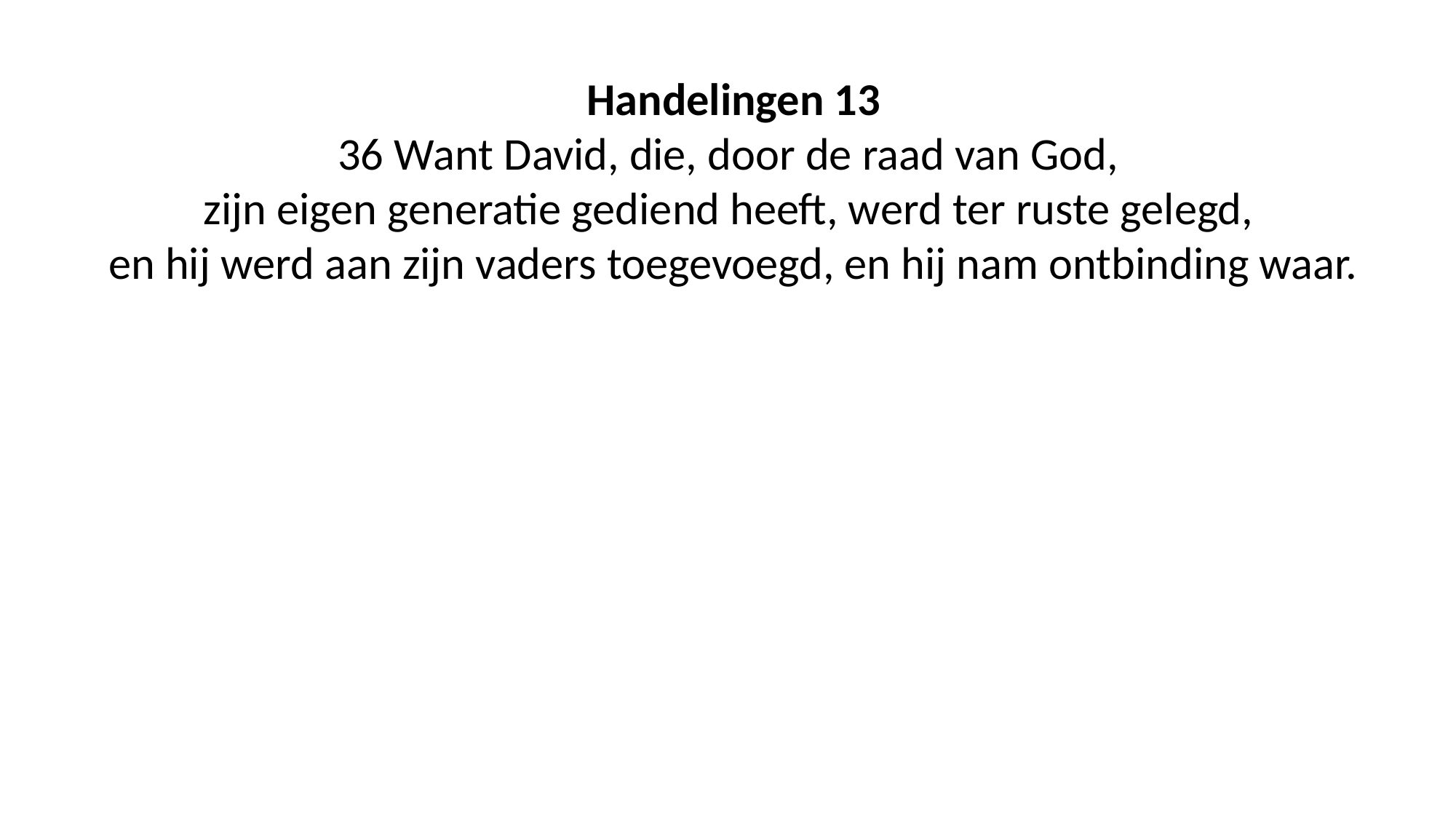

Handelingen 13
36 Want David, die, door de raad van God,
zijn eigen generatie gediend heeft, werd ter ruste gelegd,
en hij werd aan zijn vaders toegevoegd, en hij nam ontbinding waar.